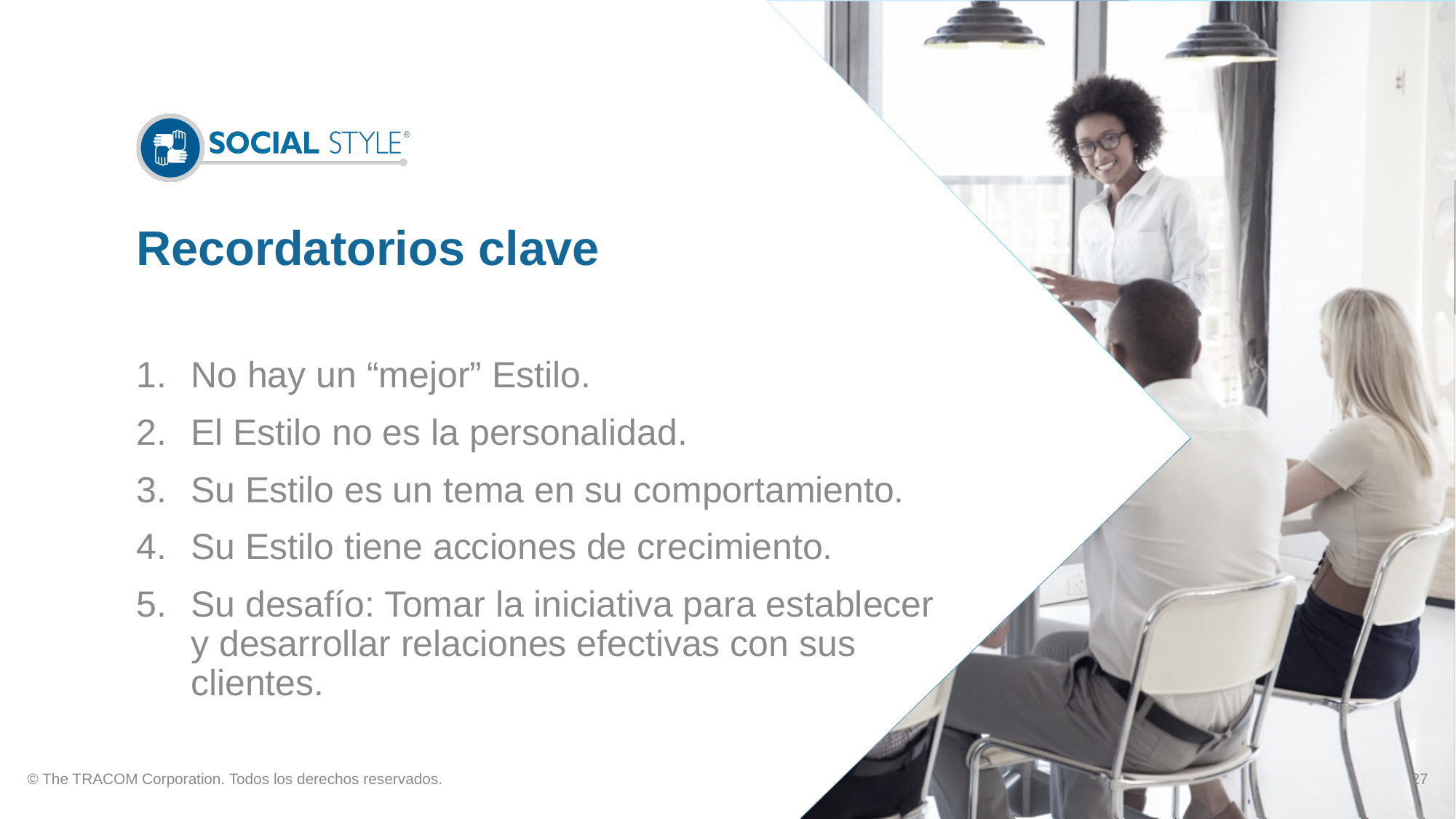

# Recordatorios clave

No hay un “mejor” Estilo.
El Estilo no es la personalidad.
Su Estilo es un tema en su comportamiento.
Su Estilo tiene acciones de crecimiento.
Su desafío: Tomar la iniciativa para establecer y desarrollar relaciones efectivas con sus clientes.

© The TRACOM Corporation. Todos los derechos reservados.
27